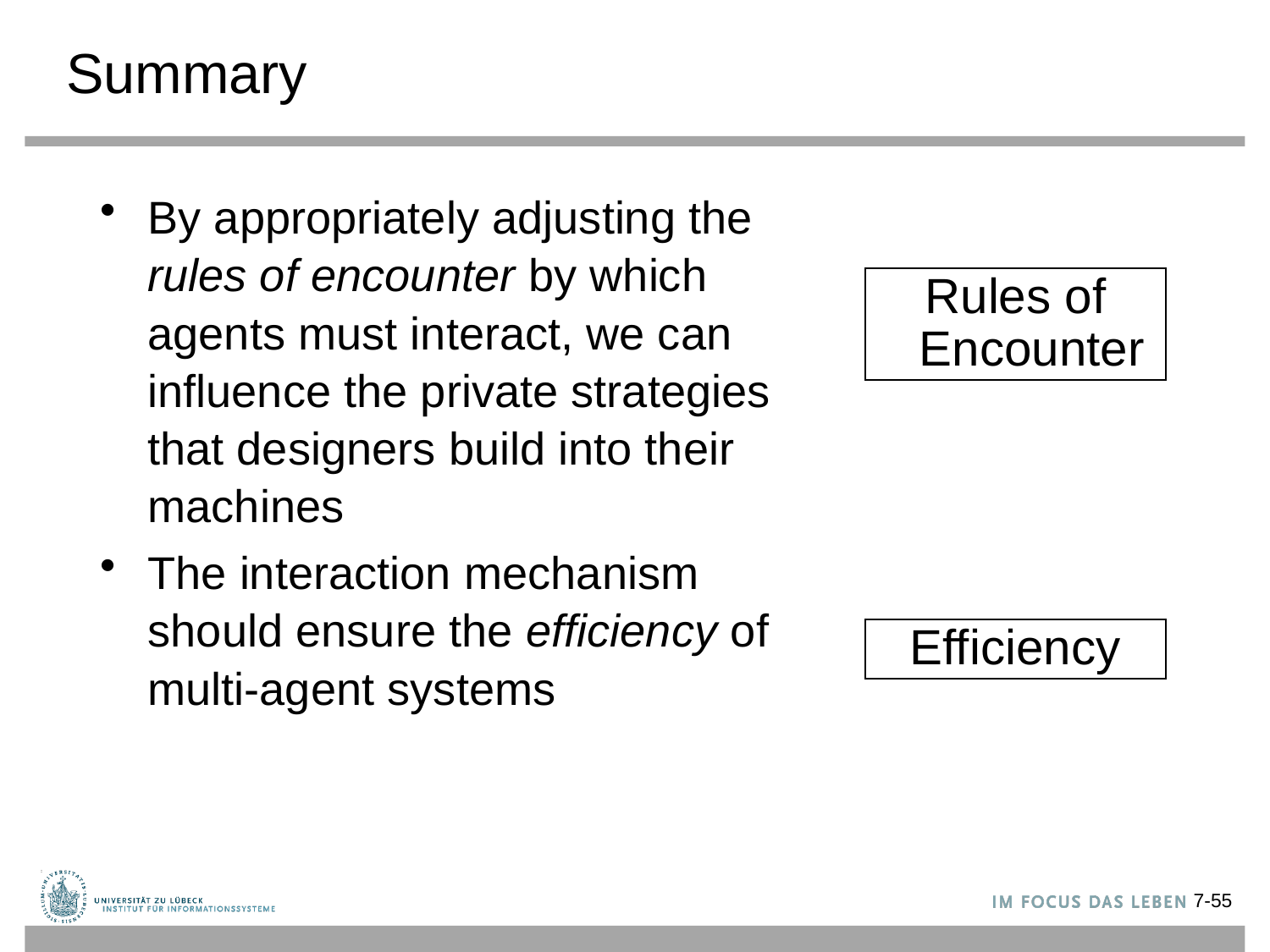

# Summary
By appropriately adjusting the rules of encounter by which agents must interact, we can influence the private strategies that designers build into their machines
The interaction mechanism should ensure the efficiency of multi-agent systems
Rules of Encounter
Efficiency
7-55